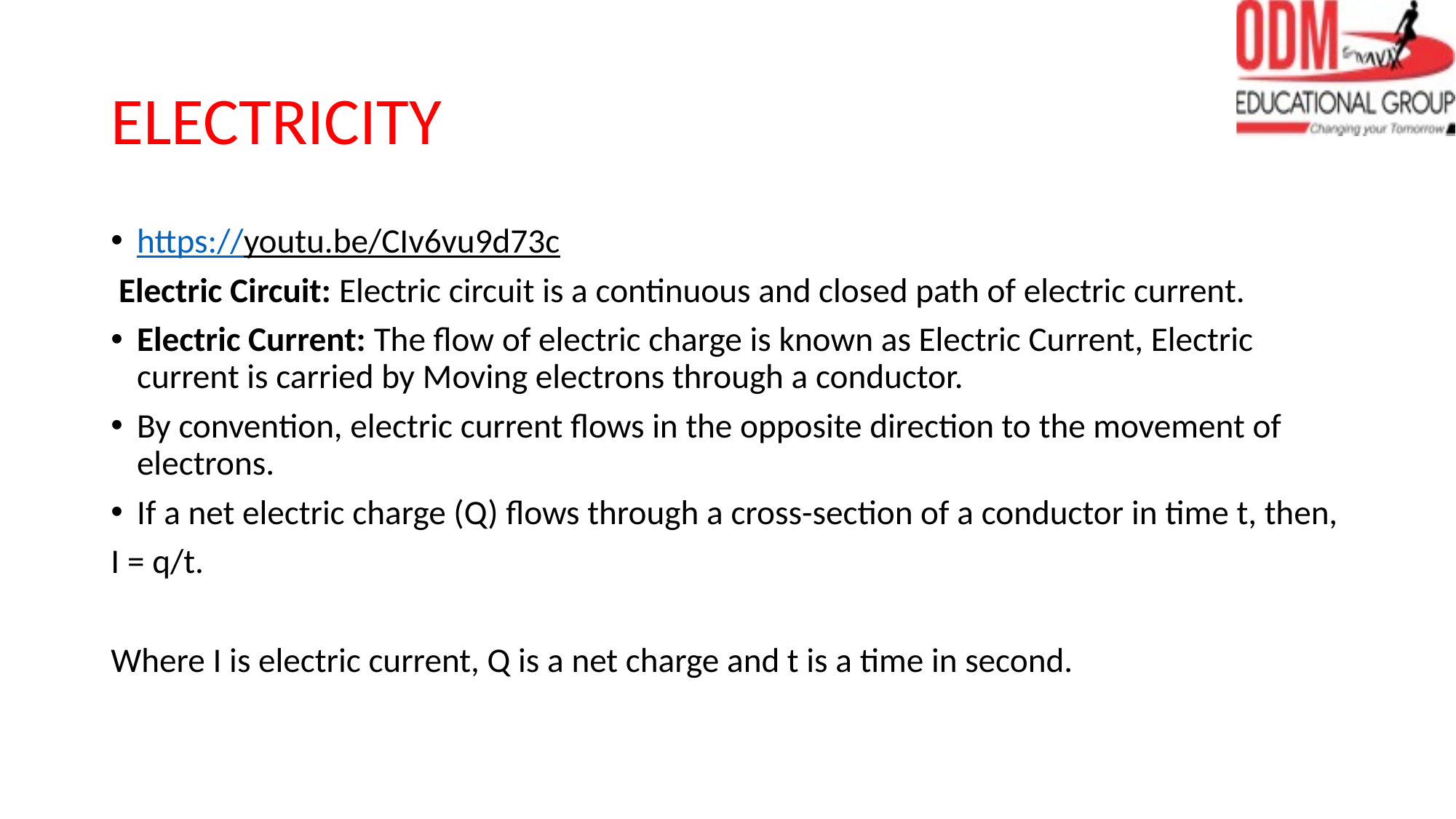

# ELECTRICITY
https://youtu.be/CIv6vu9d73c
 Electric Circuit: Electric circuit is a continuous and closed path of electric current.
Electric Current: The flow of electric charge is known as Electric Current, Electric current is carried by Moving electrons through a conductor.
By convention, electric current flows in the opposite direction to the movement of electrons.
If a net electric charge (Q) flows through a cross-section of a conductor in time t, then,
I = q/t.

Where I is electric current, Q is a net charge and t is a time in second.